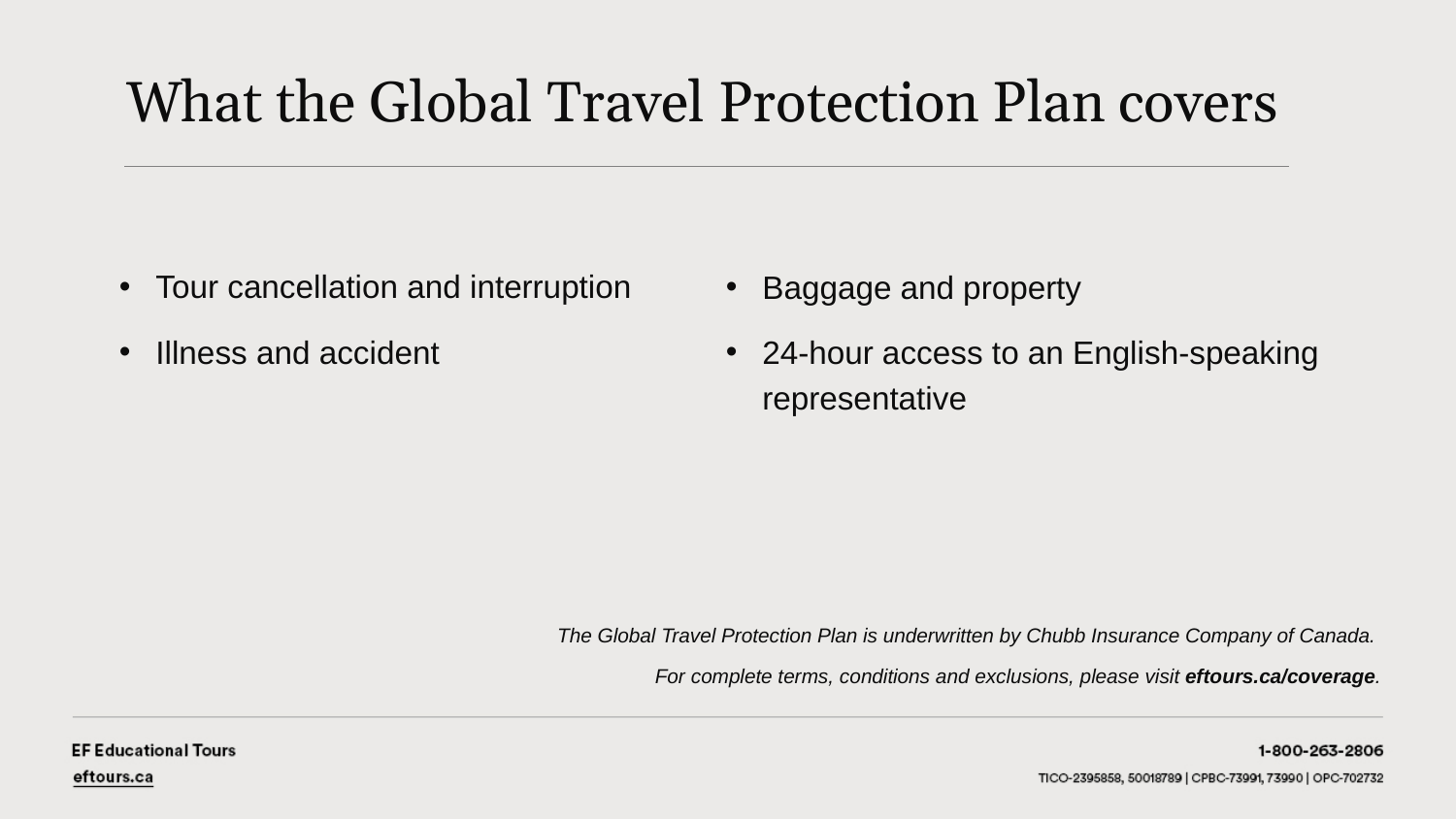

What the Global Travel Protection Plan covers
Tour cancellation and interruption
Illness and accident
Baggage and property
24-hour access to an English-speaking representative
The Global Travel Protection Plan is underwritten by Chubb Insurance Company of Canada.
For complete terms, conditions and exclusions, please visit eftours.ca/coverage.